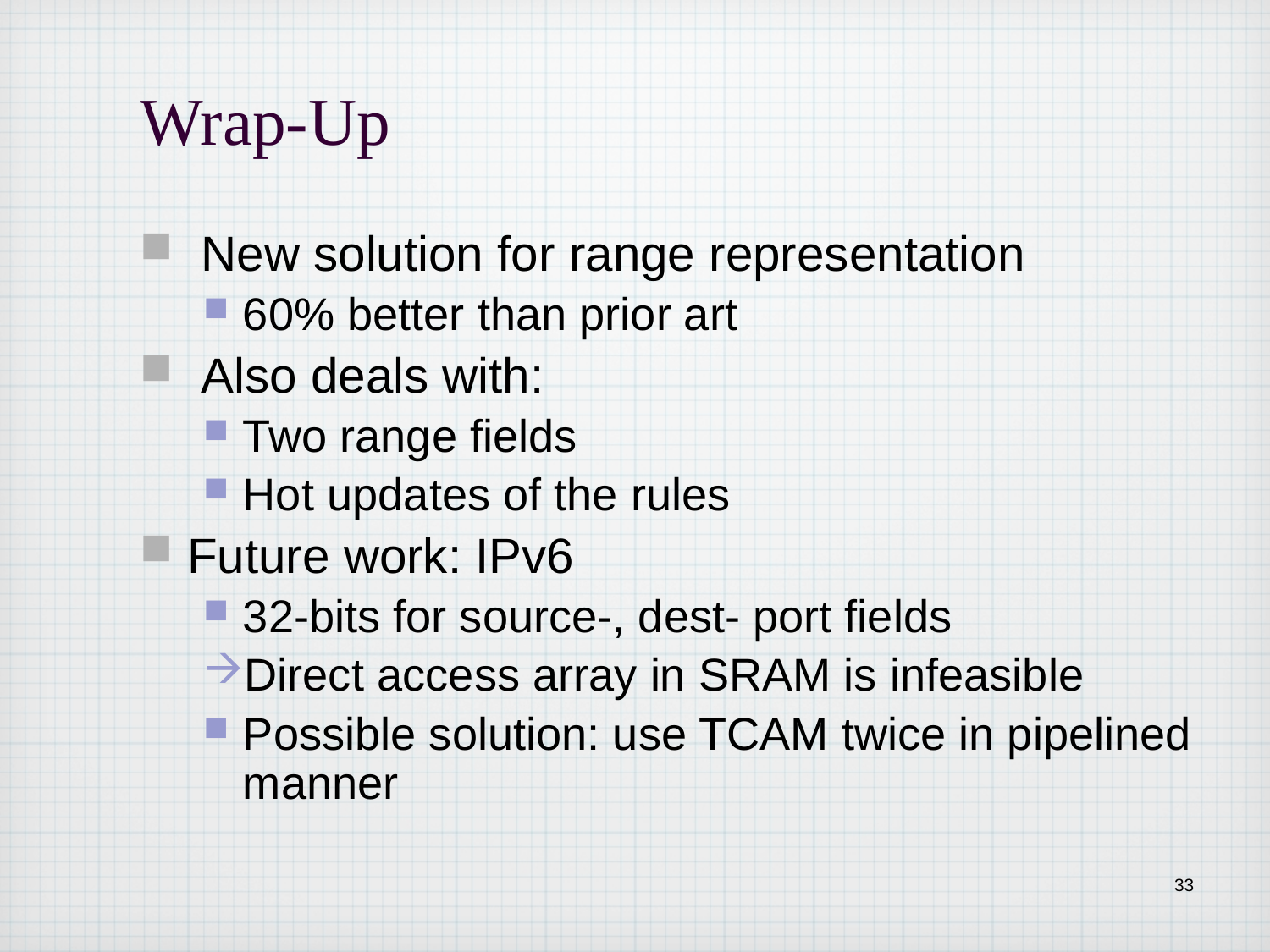

# Wrap-Up
 New solution for range representation
60% better than prior art
 Also deals with:
Two range fields
Hot updates of the rules
Future work: IPv6
32-bits for source-, dest- port fields
Direct access array in SRAM is infeasible
Possible solution: use TCAM twice in pipelined manner
33